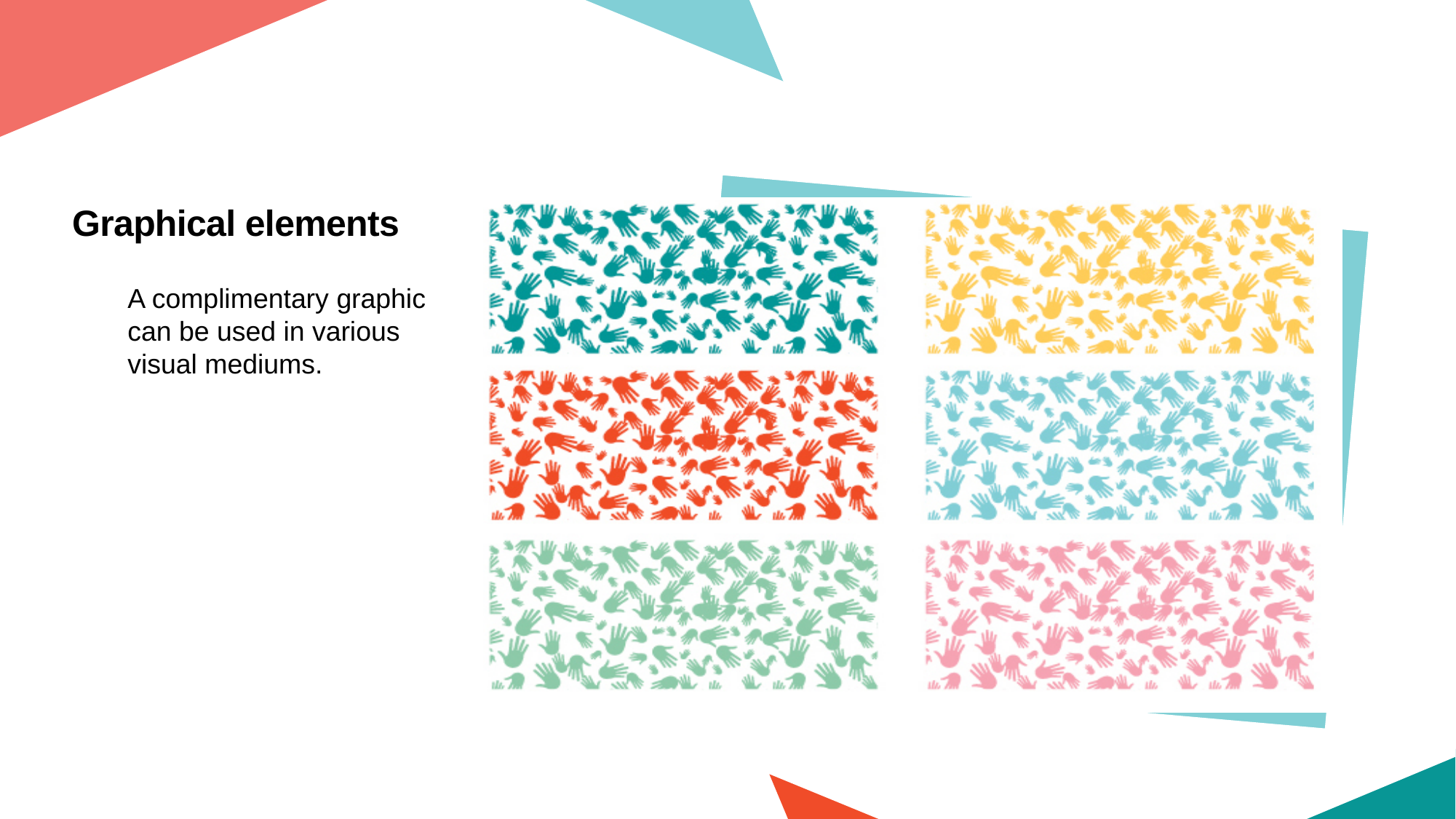

Graphical elements
A complimentary graphic can be used in various visual mediums.